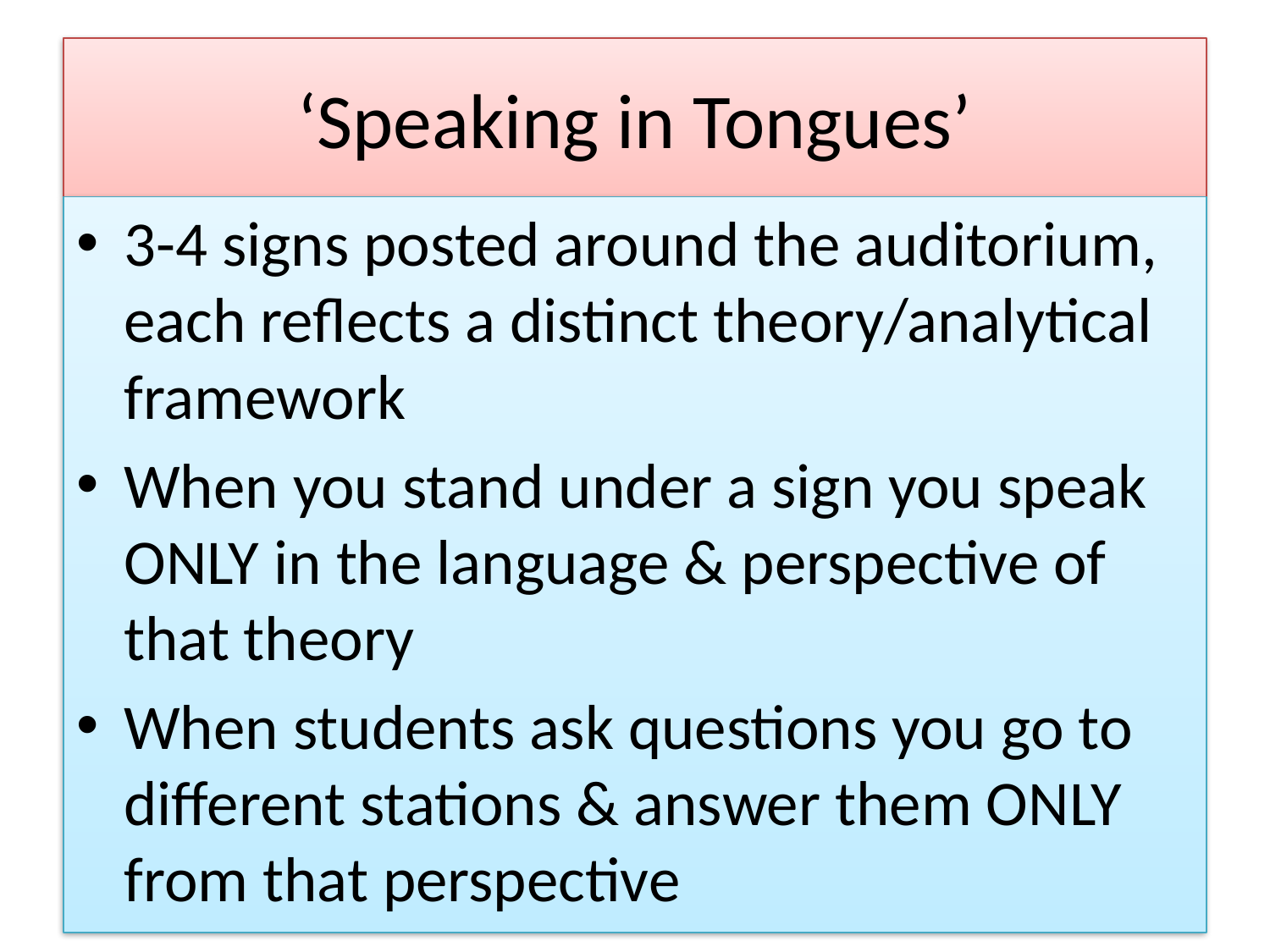

# ‘Speaking in Tongues’
3-4 signs posted around the auditorium, each reflects a distinct theory/analytical framework
When you stand under a sign you speak ONLY in the language & perspective of that theory
When students ask questions you go to different stations & answer them ONLY from that perspective